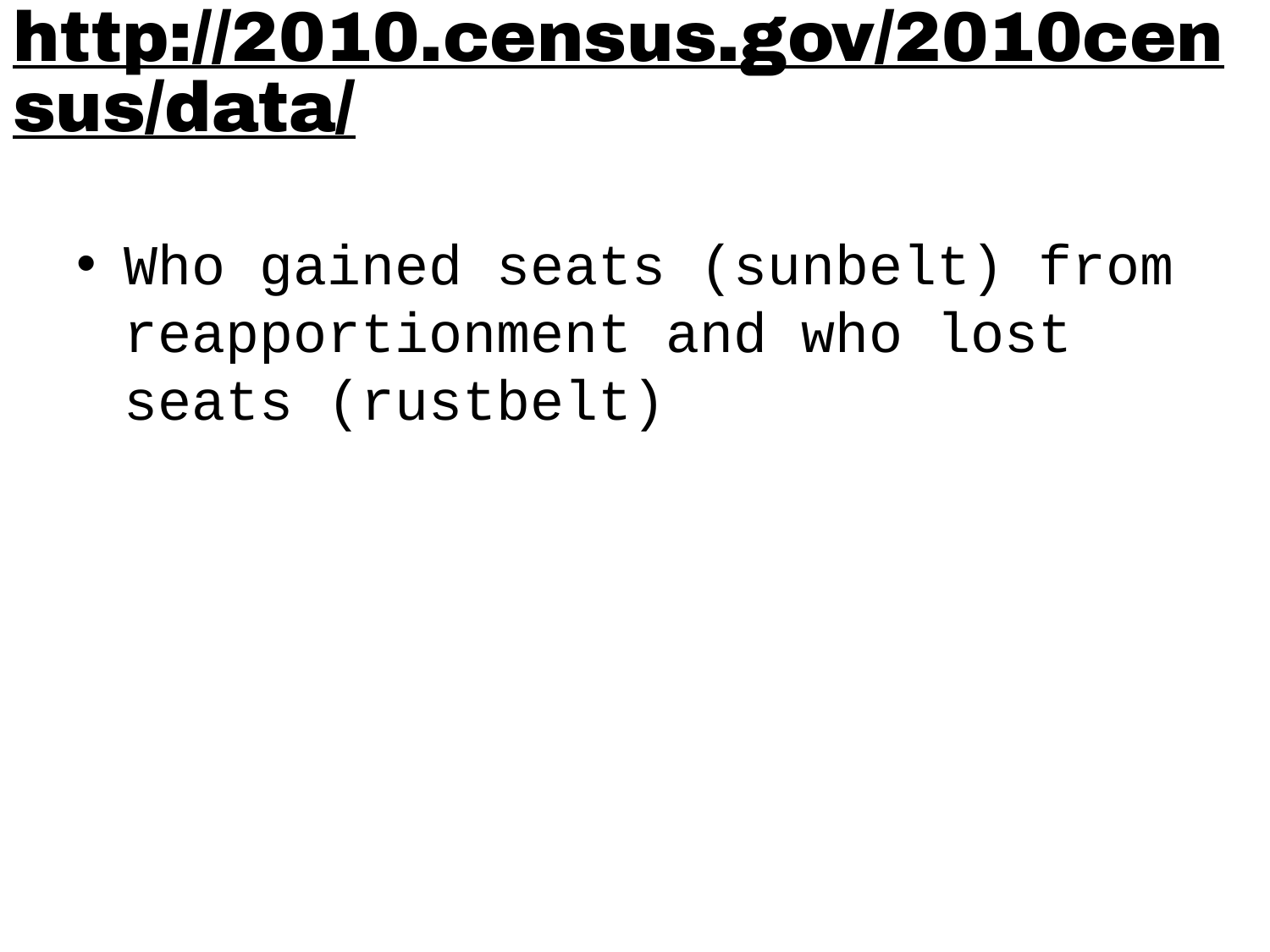

# http://2010.census.gov/2010census/data/
Who gained seats (sunbelt) from reapportionment and who lost seats (rustbelt)